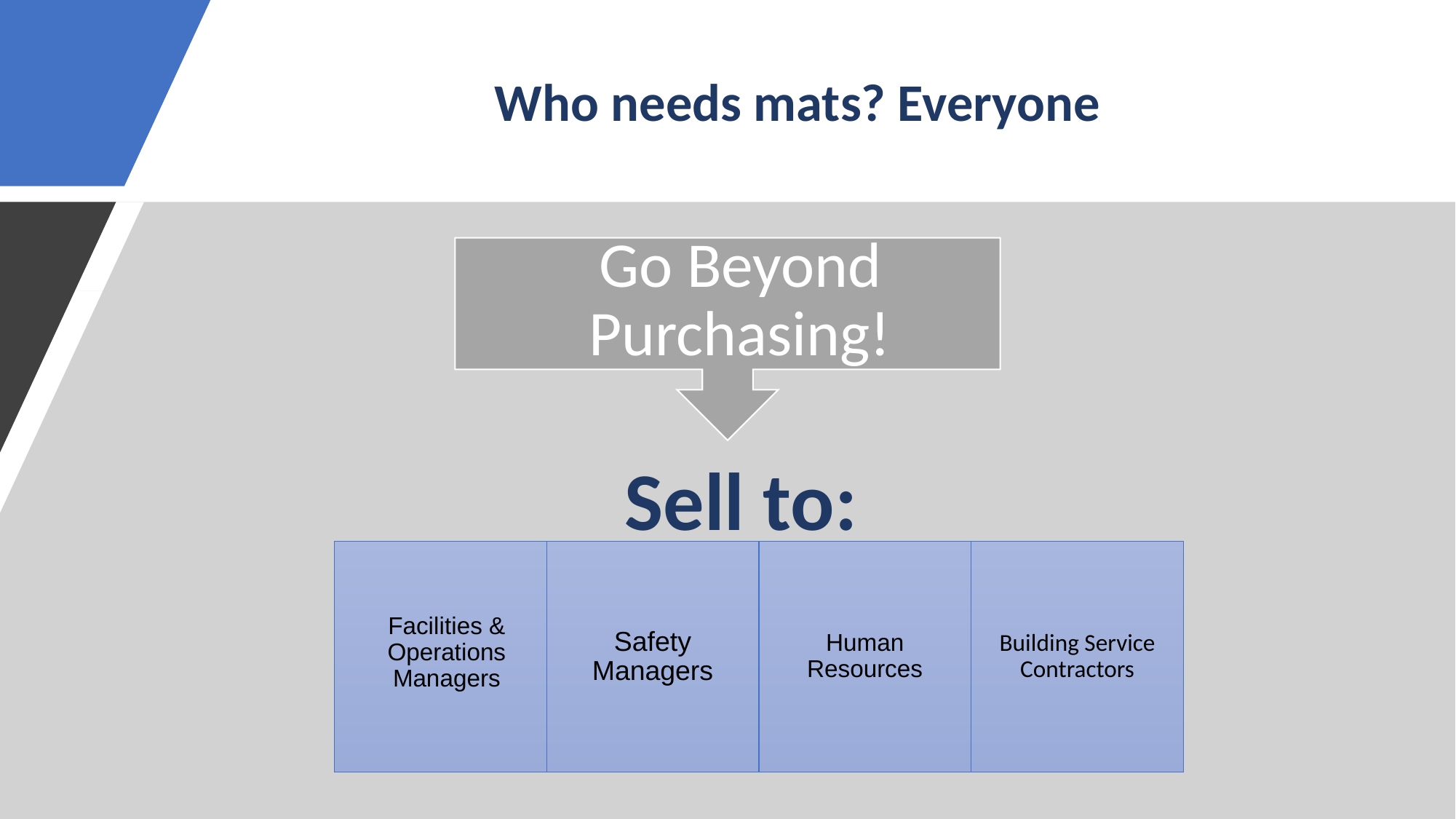

# Who needs mats? Everyone

Go Beyond Purchasing!

Sell to:

Facilities & Operations Managers

Safety Managers

Human Resources

Building Service Contractors